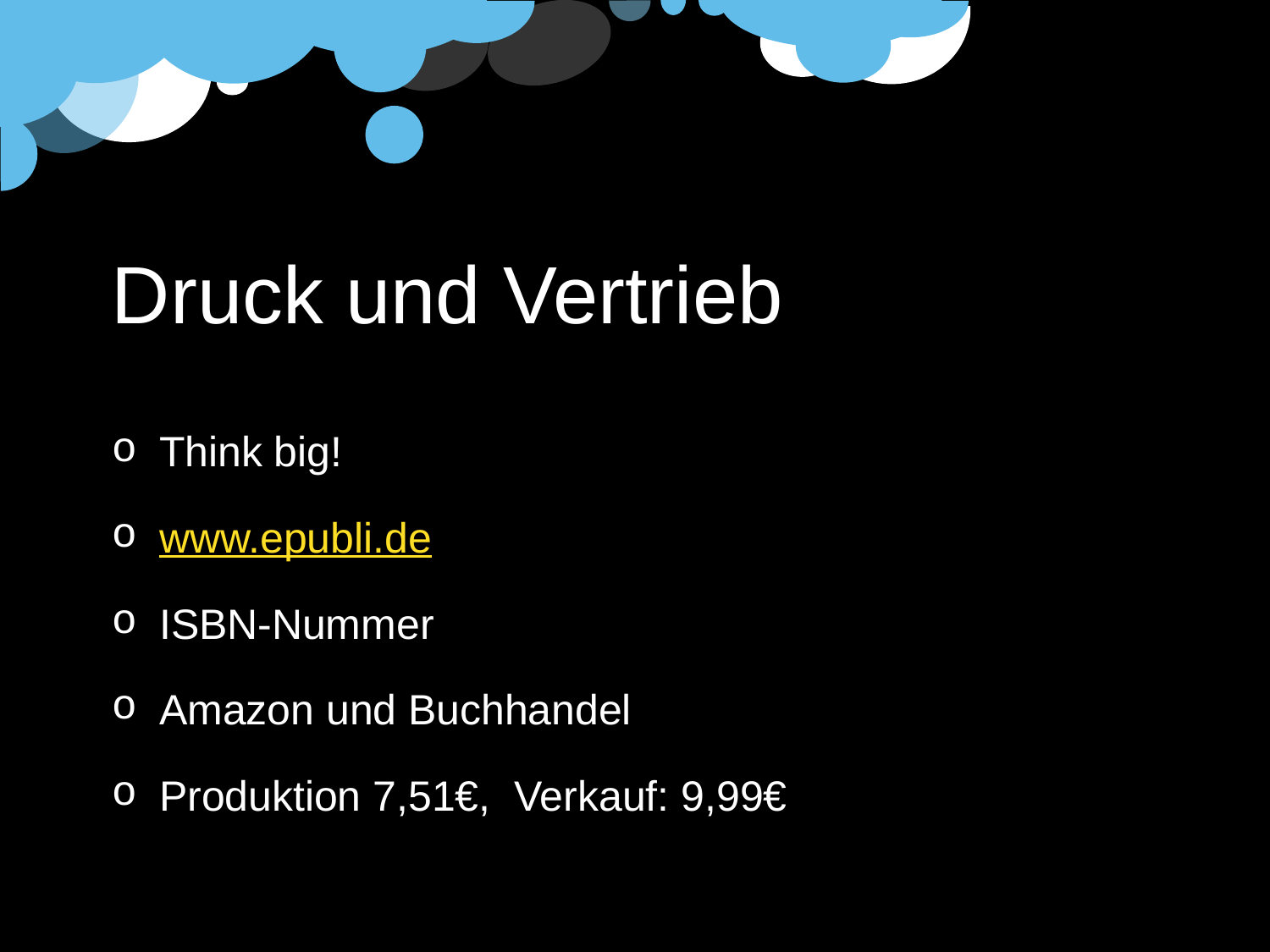

# Druck und Vertrieb
Think big!
www.epubli.de
ISBN-Nummer
Amazon und Buchhandel
Produktion 7,51€,  Verkauf: 9,99€